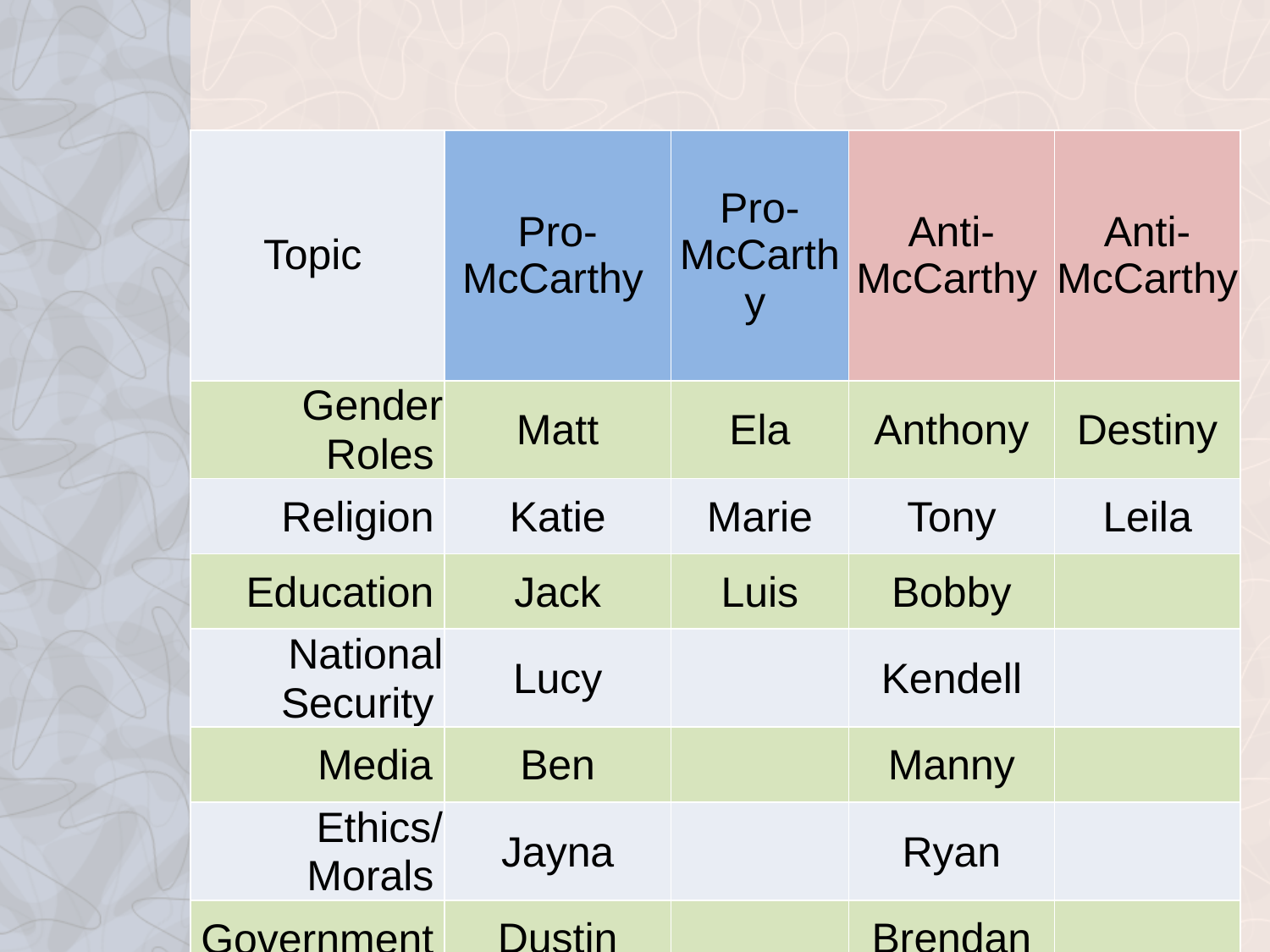

#
| Topic | Pro-McCarthy | Pro-McCarthy | Anti-McCarthy | Anti-McCarthy |
| --- | --- | --- | --- | --- |
| Gender Roles | Matt | Ela | Anthony | Destiny |
| Religion | Katie | Marie | Tony | Leila |
| Education | Jack | Luis | Bobby |  |
| National Security | Lucy |  | Kendell |  |
| Media | Ben |  | Manny |  |
| Ethics/Morals | Jayna |  | Ryan |  |
| Government | Dustin |  | Brendan |  |